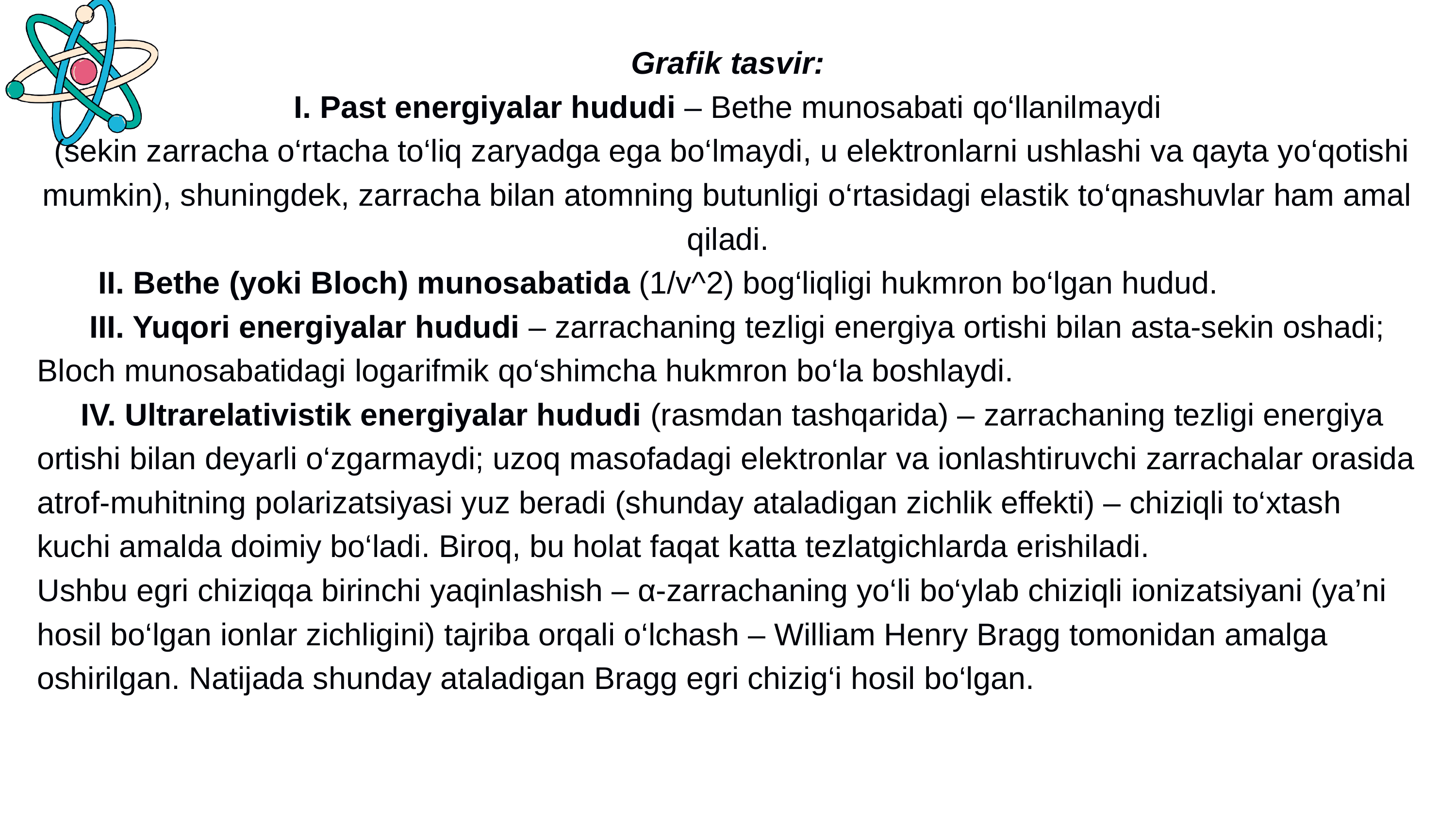

Grafik tasvir:
I. Past energiyalar hududi – Bethe munosabati qo‘llanilmaydi
 (sekin zarracha o‘rtacha to‘liq zaryadga ega bo‘lmaydi, u elektronlarni ushlashi va qayta yo‘qotishi mumkin), shuningdek, zarracha bilan atomning butunligi o‘rtasidagi elastik to‘qnashuvlar ham amal qiladi.
       II. Bethe (yoki Bloch) munosabatida (1/v^2) bog‘liqligi hukmron bo‘lgan hudud.
      III. Yuqori energiyalar hududi – zarrachaning tezligi energiya ortishi bilan asta-sekin oshadi; Bloch munosabatidagi logarifmik qo‘shimcha hukmron bo‘la boshlaydi.
     IV. Ultrarelativistik energiyalar hududi (rasmdan tashqarida) – zarrachaning tezligi energiya ortishi bilan deyarli o‘zgarmaydi; uzoq masofadagi elektronlar va ionlashtiruvchi zarrachalar orasida atrof-muhitning polarizatsiyasi yuz beradi (shunday ataladigan zichlik effekti) – chiziqli to‘xtash kuchi amalda doimiy bo‘ladi. Biroq, bu holat faqat katta tezlatgichlarda erishiladi.
Ushbu egri chiziqqa birinchi yaqinlashish – α-zarrachaning yo‘li bo‘ylab chiziqli ionizatsiyani (ya’ni hosil bo‘lgan ionlar zichligini) tajriba orqali o‘lchash – William Henry Bragg tomonidan amalga oshirilgan. Natijada shunday ataladigan Bragg egri chizig‘i hosil bo‘lgan.